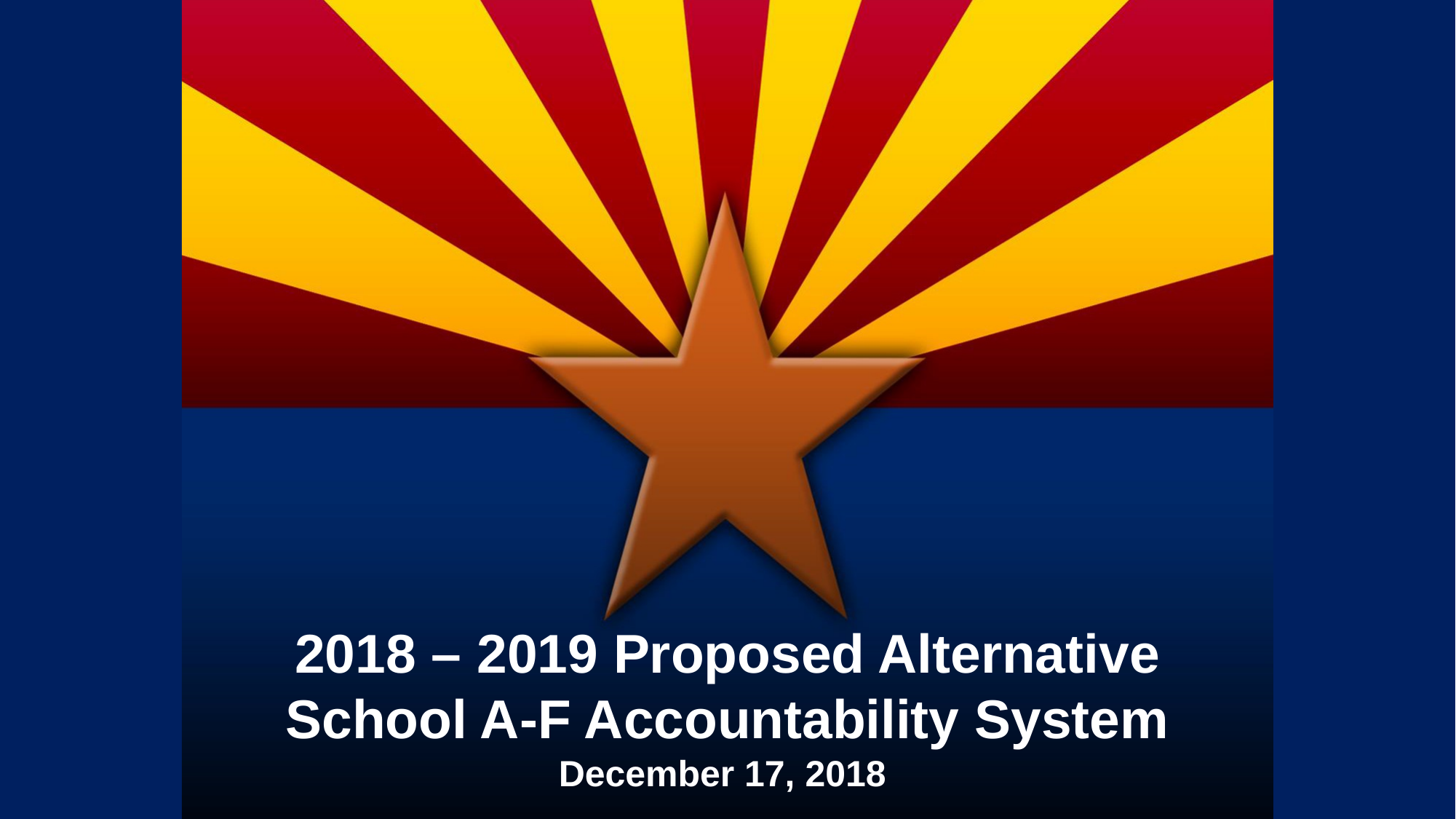

#

2018 – 2019 Proposed Alternative School A-F Accountability System
December 17, 2018